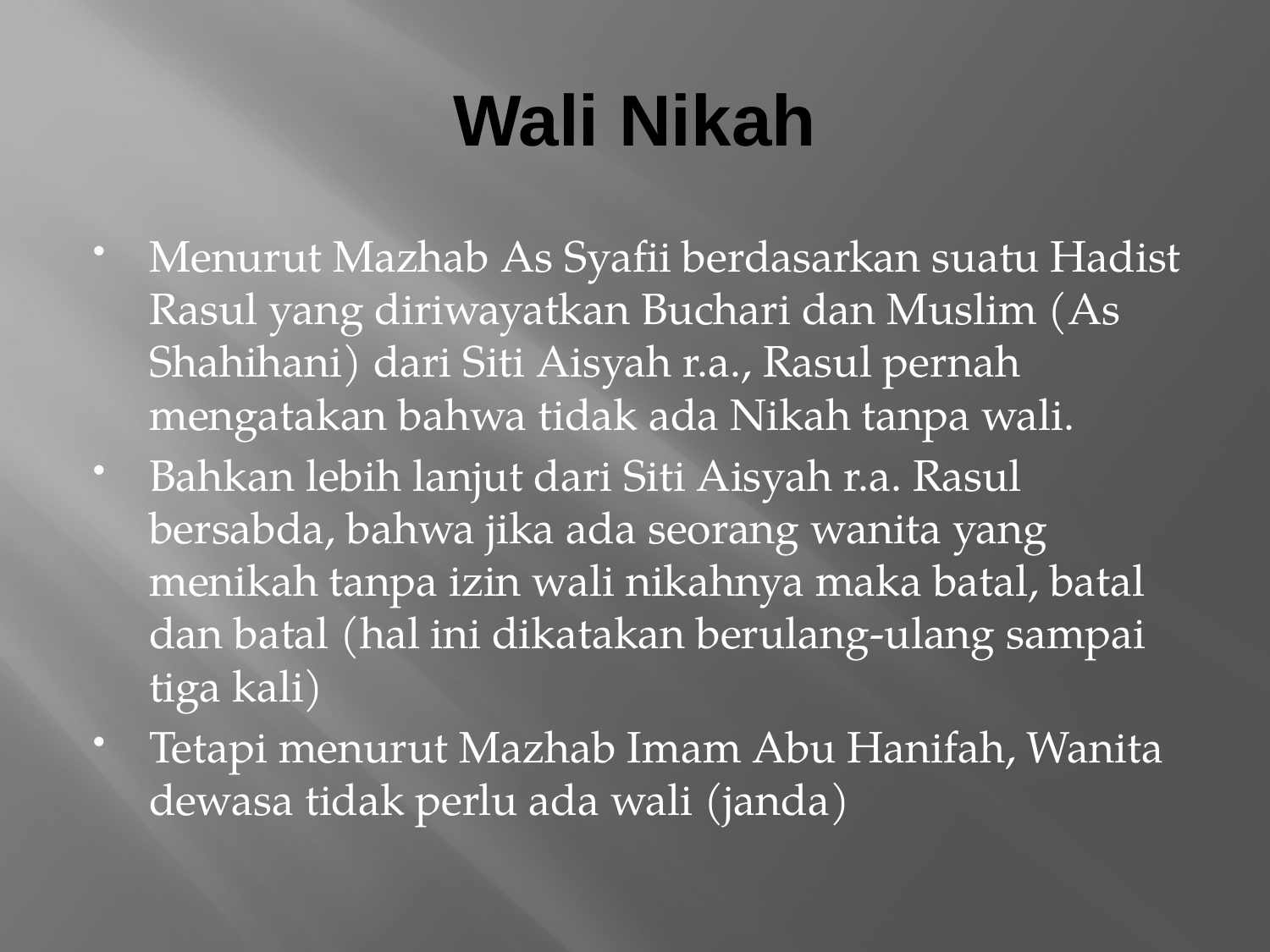

# Wali Nikah
Menurut Mazhab As Syafii berdasarkan suatu Hadist Rasul yang diriwayatkan Buchari dan Muslim (As Shahihani) dari Siti Aisyah r.a., Rasul pernah mengatakan bahwa tidak ada Nikah tanpa wali.
Bahkan lebih lanjut dari Siti Aisyah r.a. Rasul bersabda, bahwa jika ada seorang wanita yang menikah tanpa izin wali nikahnya maka batal, batal dan batal (hal ini dikatakan berulang-ulang sampai tiga kali)
Tetapi menurut Mazhab Imam Abu Hanifah, Wanita dewasa tidak perlu ada wali (janda)